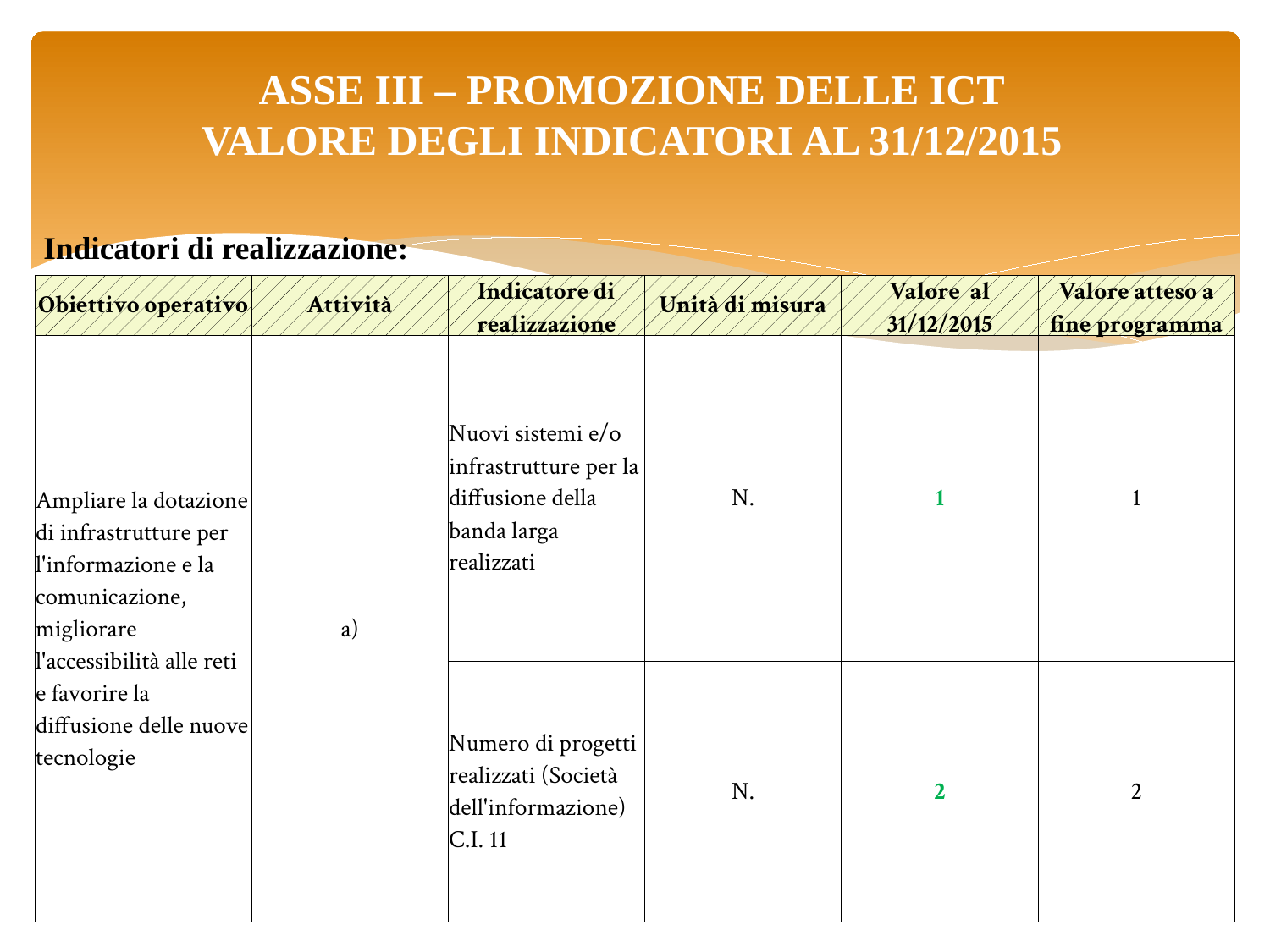

ASSE III – PROMOZIONE DELLE ICT
VALORE DEGLI INDICATORI AL 31/12/2015
Indicatori di realizzazione:
| Obiettivo operativo | Attività | Indicatore di realizzazione | Unità di misura | Valore al 31/12/2015 | Valore atteso a fine programma |
| --- | --- | --- | --- | --- | --- |
| Ampliare la dotazione di infrastrutture per l'informazione e la comunicazione, migliorare l'accessibilità alle reti e favorire la diffusione delle nuove tecnologie | a) | Nuovi sistemi e/o infrastrutture per la diffusione della banda larga realizzati | N. | 1 | 1 |
|  |  | Numero di progetti realizzati (Società dell'informazione) C.I. 11 | N. | 2 | 2 |